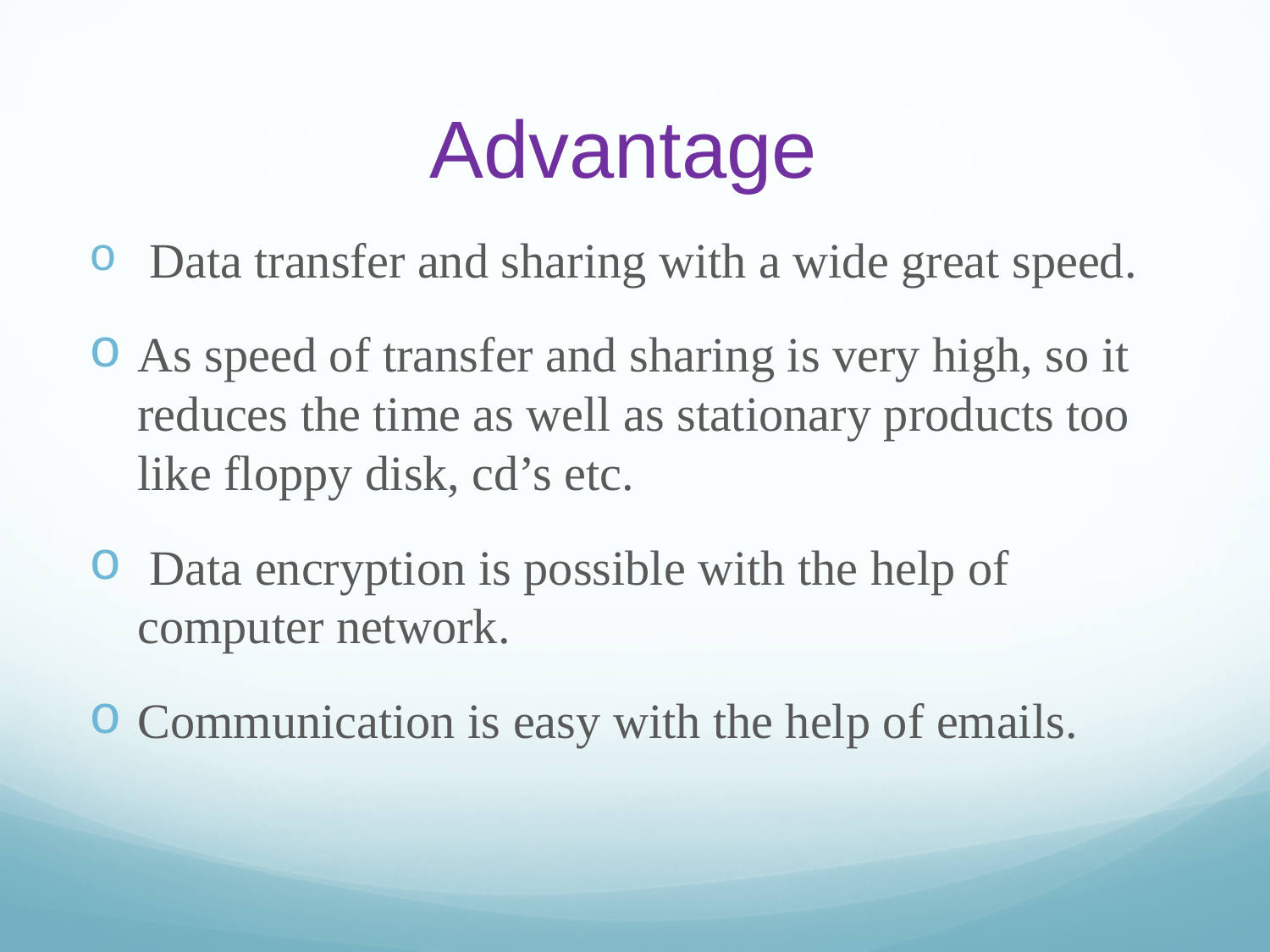

# Advantage
 Data transfer and sharing with a wide great speed.
As speed of transfer and sharing is very high, so it reduces the time as well as stationary products too like floppy disk, cd’s etc.
 Data encryption is possible with the help of computer network.
Communication is easy with the help of emails.